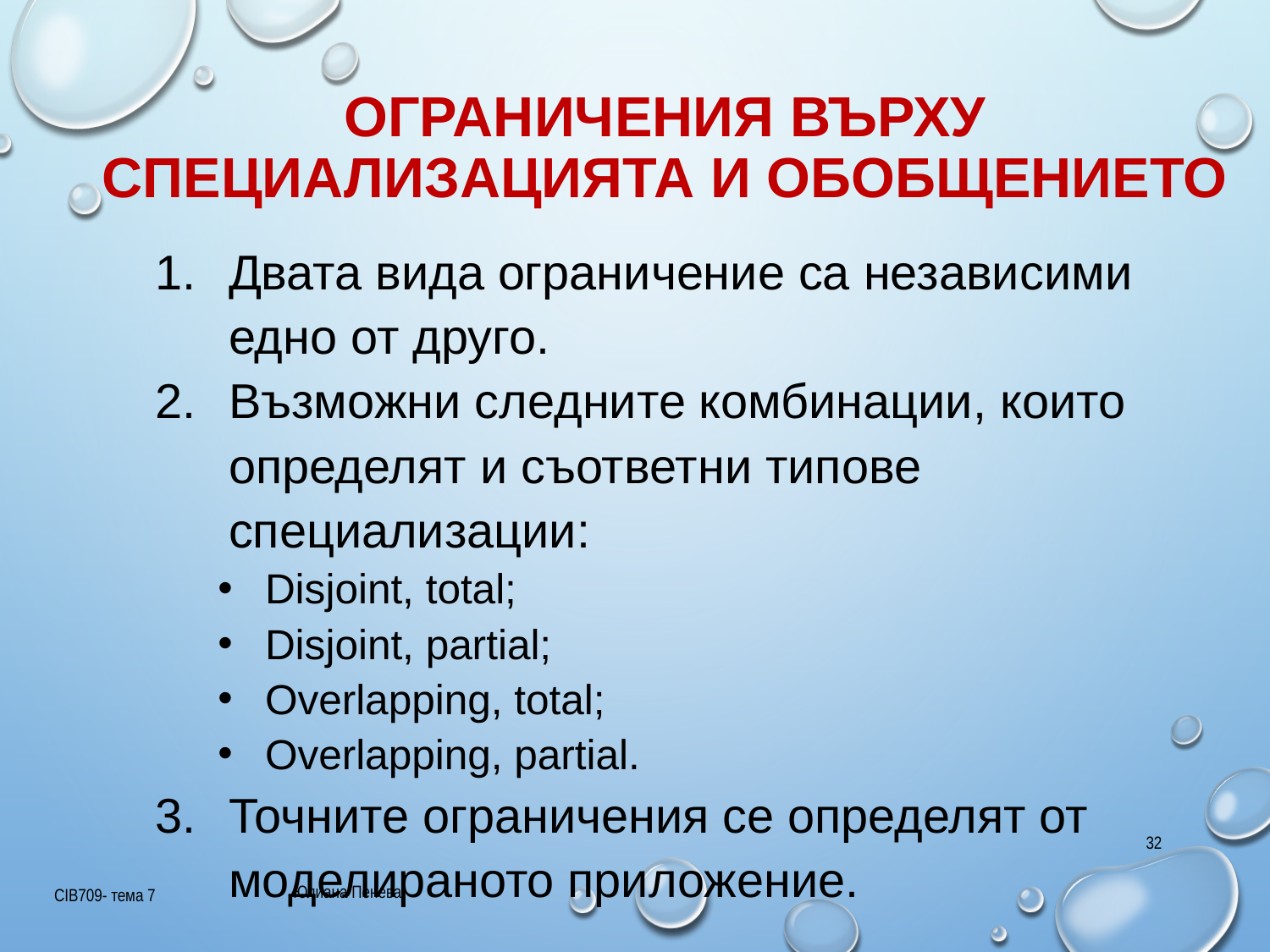

# Ограничения върху специализацията и обобщението
Двата вида ограничение са независими едно от друго.
Възможни следните комбинации, които определят и съответни типове специализации:
Disjoint, total;
Disjoint, partial;
Overlapping, total;
Overlapping, partial.
Точните ограничения се определят от моделираното приложение.
32
Юлиана Пенева
CIB709- тема 7